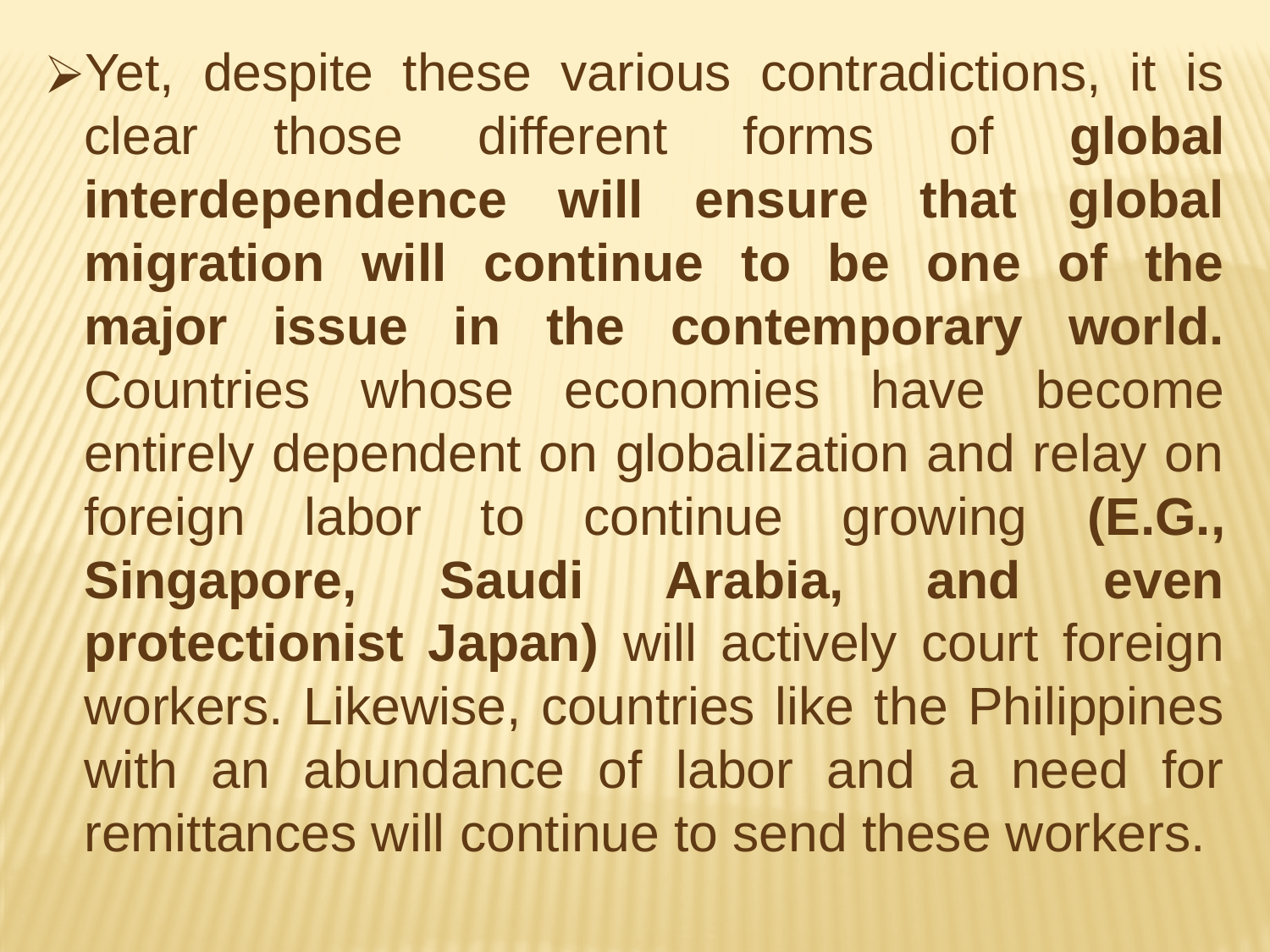

Yet, despite these various contradictions, it is clear those different forms of global interdependence will ensure that global migration will continue to be one of the major issue in the contemporary world. Countries whose economies have become entirely dependent on globalization and relay on foreign labor to continue growing (E.G., Singapore, Saudi Arabia, and even protectionist Japan) will actively court foreign workers. Likewise, countries like the Philippines with an abundance of labor and a need for remittances will continue to send these workers.